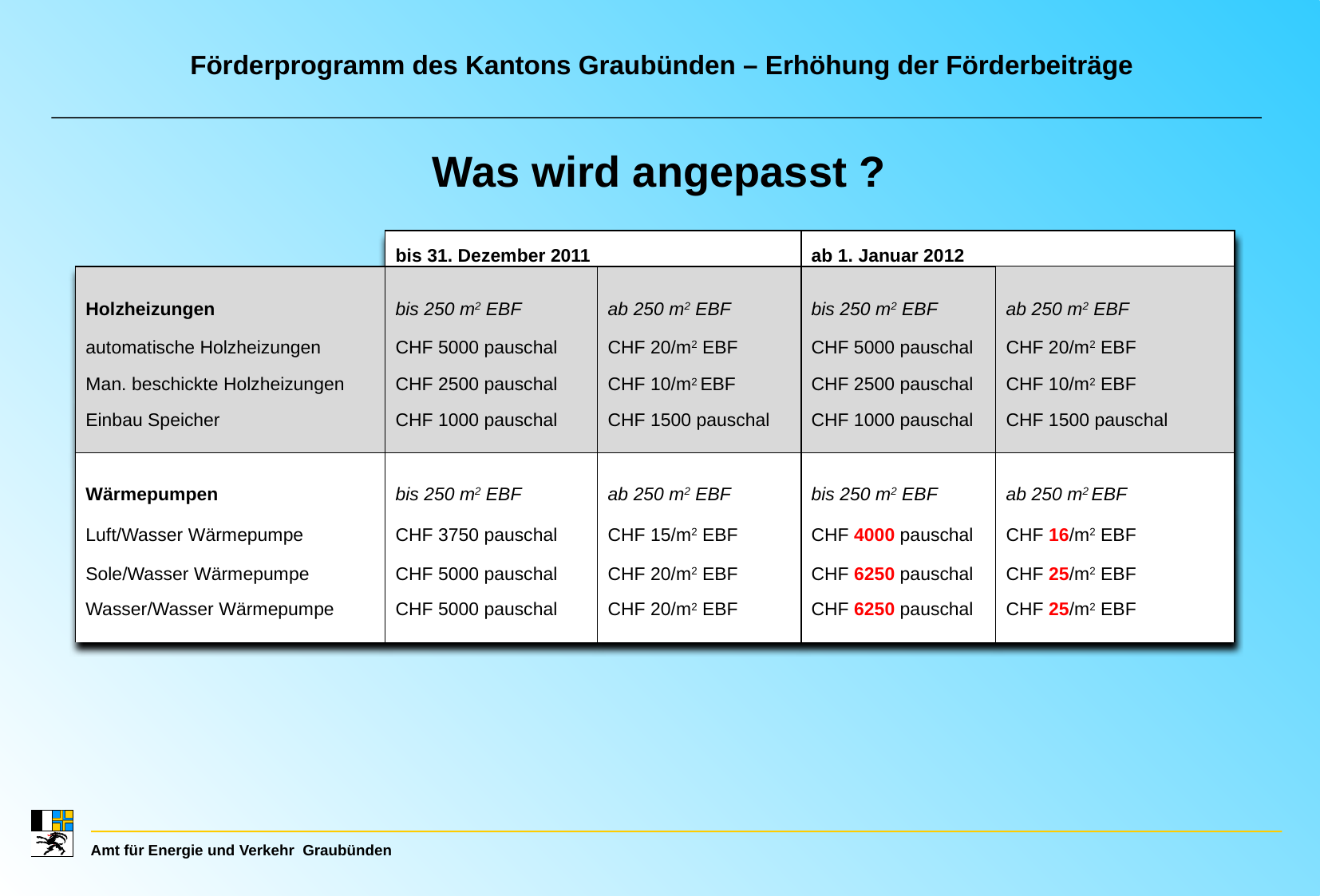

Förderprogramm des Kantons Graubünden – Erhöhung der Förderbeiträge
Was wird angepasst ?
|  |  | bis 31. Dezember 2011 |  | ab 1. Januar 2012 |  |
| --- | --- | --- | --- | --- | --- |
|  |  |  |  |  |  |
| Holzheizungen |  | bis 250 m2 EBF | ab 250 m2 EBF | bis 250 m2 EBF | ab 250 m2 EBF |
| automatische Holzheizungen |  | CHF 5000 pauschal | CHF 20/m2 EBF | CHF 5000 pauschal | CHF 20/m2 EBF |
| Man. beschickte Holzheizungen |  | CHF 2500 pauschal | CHF 10/m2 EBF | CHF 2500 pauschal | CHF 10/m2 EBF |
| Einbau Speicher |  | CHF 1000 pauschal | CHF 1500 pauschal | CHF 1000 pauschal | CHF 1500 pauschal |
|  |  |  |  |  |  |
|  |  |  |  |  |  |
| Wärmepumpen |  | bis 250 m2 EBF | ab 250 m2 EBF | bis 250 m2 EBF | ab 250 m2 EBF |
| Luft/Wasser Wärmepumpe |  | CHF 3750 pauschal | CHF 15/m2 EBF | CHF 4000 pauschal | CHF 16/m2 EBF |
| Sole/Wasser Wärmepumpe |  | CHF 5000 pauschal | CHF 20/m2 EBF | CHF 6250 pauschal | CHF 25/m2 EBF |
| Wasser/Wasser Wärmepumpe |  | CHF 5000 pauschal | CHF 20/m2 EBF | CHF 6250 pauschal | CHF 25/m2 EBF |
|  |  |  |  |  |  |